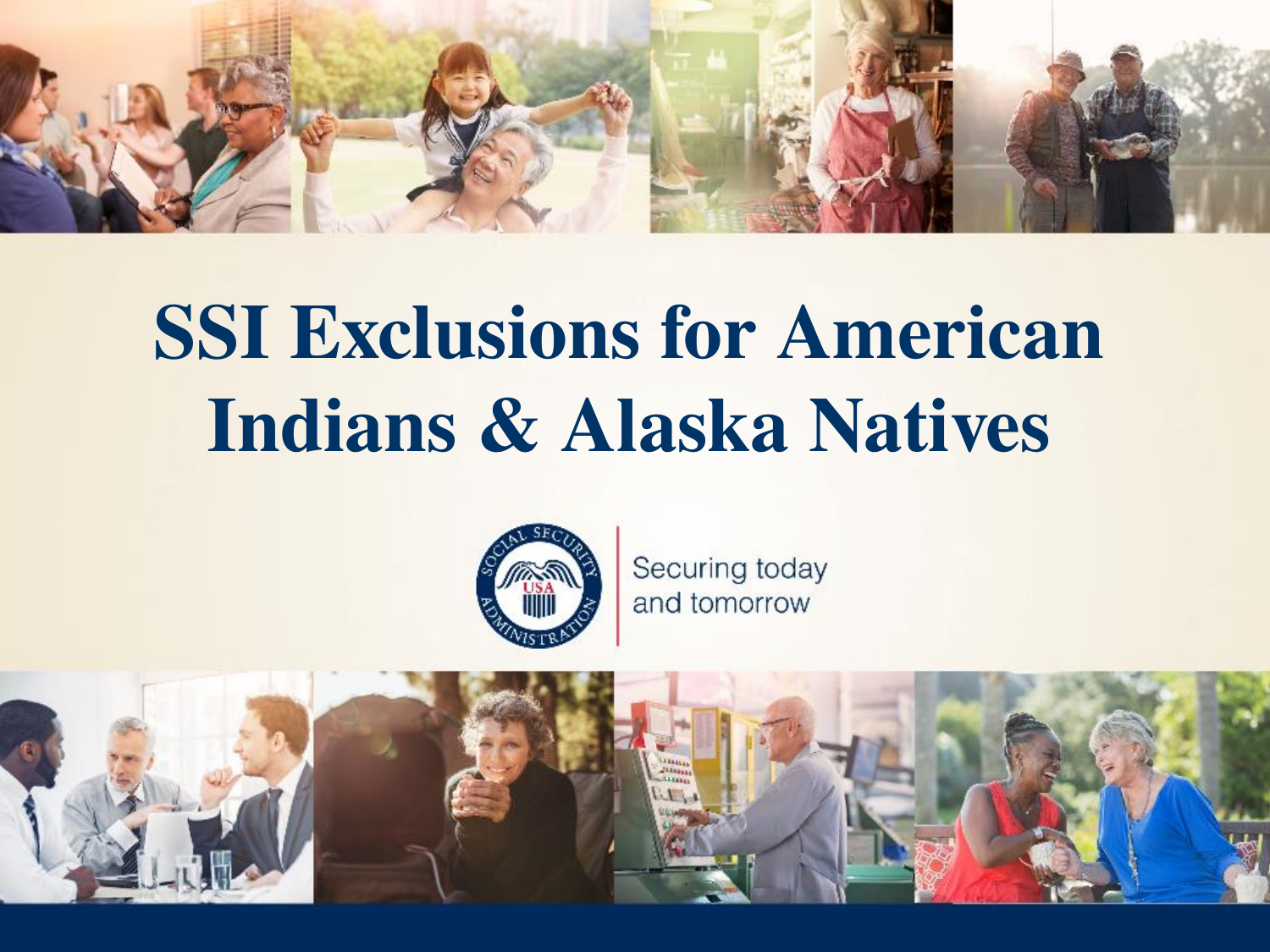

# SSI Exclusions for American Indians & Alaska Natives